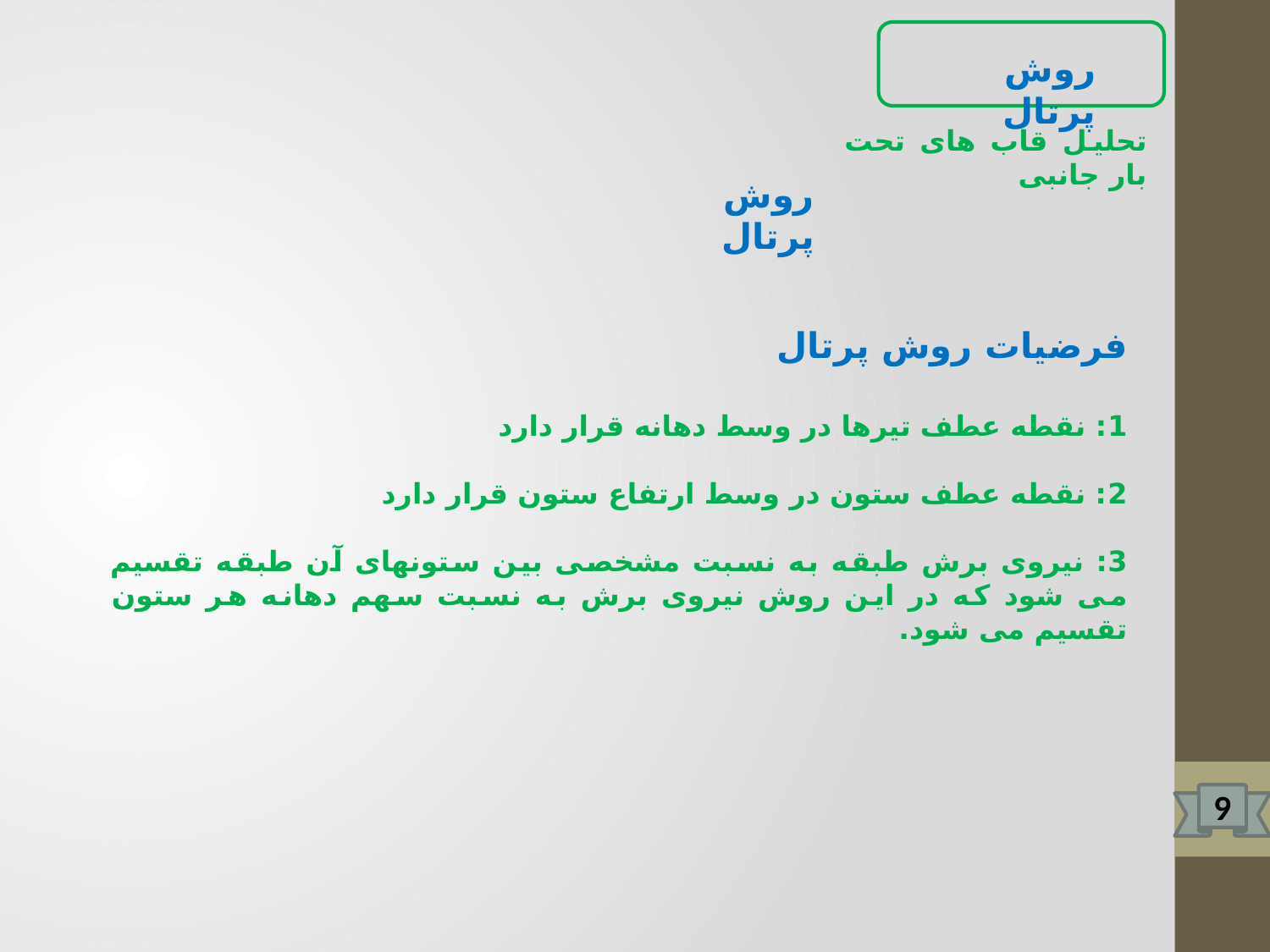

روش پرتال
تحلیل قاب های تحت بار جانبی
روش پرتال
فرضیات روش پرتال

1: نقطه عطف تیرها در وسط دهانه قرار دارد

2: نقطه عطف ستون در وسط ارتفاع ستون قرار دارد

3: نیروی برش طبقه به نسبت مشخصی بین ستونهای آن طبقه تقسیم می شود که در این روش نیروی برش به نسبت سهم دهانه هر ستون تقسیم می شود.
9